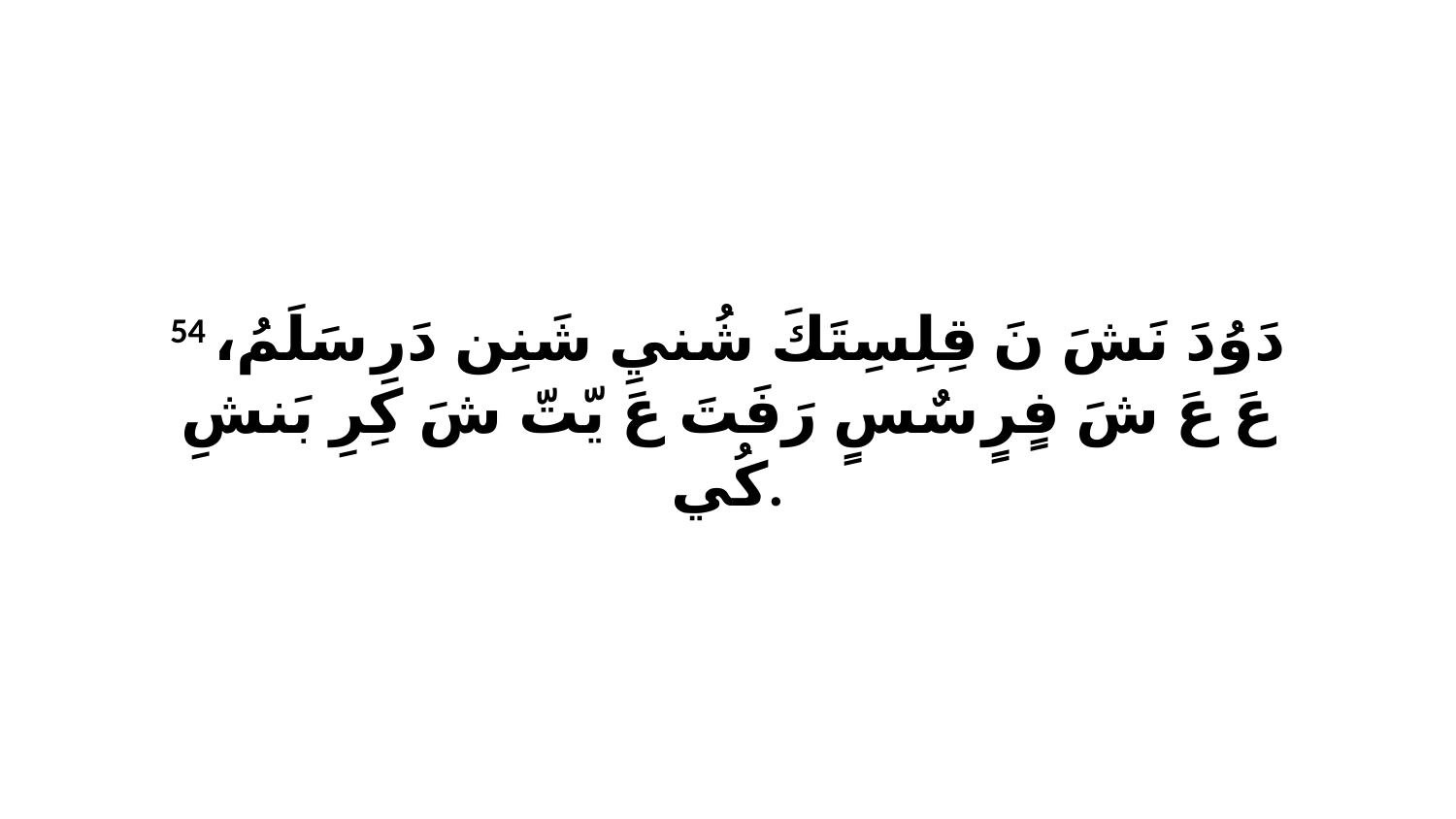

54 دَوُدَ نَشَ نَ قِلِسِتَكَ شُنيِ شَنِن دَرِ سَلَمُ، عَ عَ شَ فٍرٍ سٌسٍ رَفَتَ عَ يّتّ شَ كِرِ بَنشِ كُي.